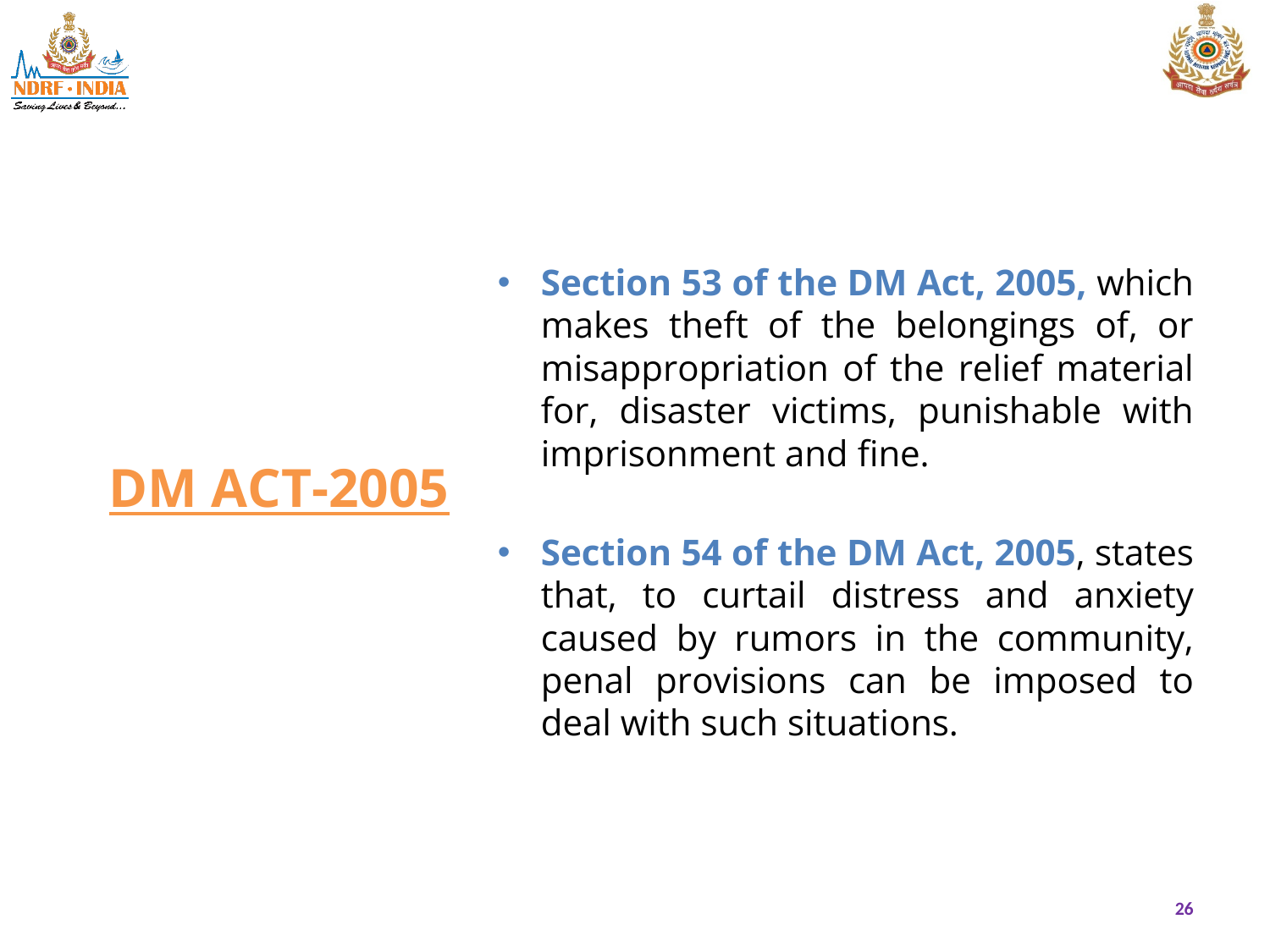

Section 53 of the DM Act, 2005, which makes theft of the belongings of, or misappropriation of the relief material for, disaster victims, punishable with imprisonment and fine.

Section 54 of the DM Act, 2005, states that, to curtail distress and anxiety caused by rumors in the community, penal provisions can be imposed to deal with such situations.
# DM ACT-2005
26